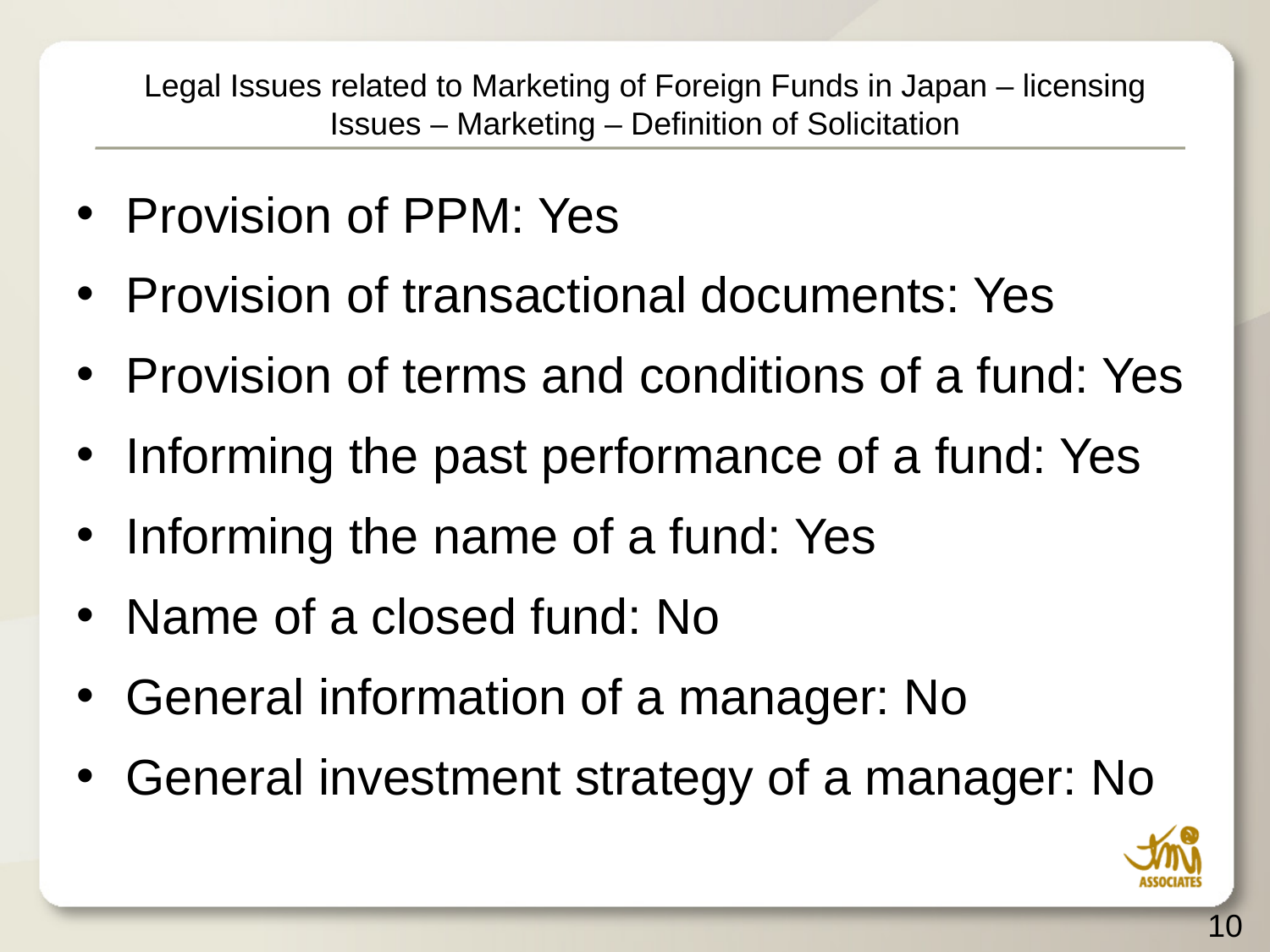

# Legal Issues related to Marketing of Foreign Funds in Japan – licensing Issues – Marketing – Definition of Solicitation

Provision of PPM: Yes
Provision of transactional documents: Yes
Provision of terms and conditions of a fund: Yes
Informing the past performance of a fund: Yes
Informing the name of a fund: Yes
Name of a closed fund: No
General information of a manager: No
General investment strategy of a manager: No

10